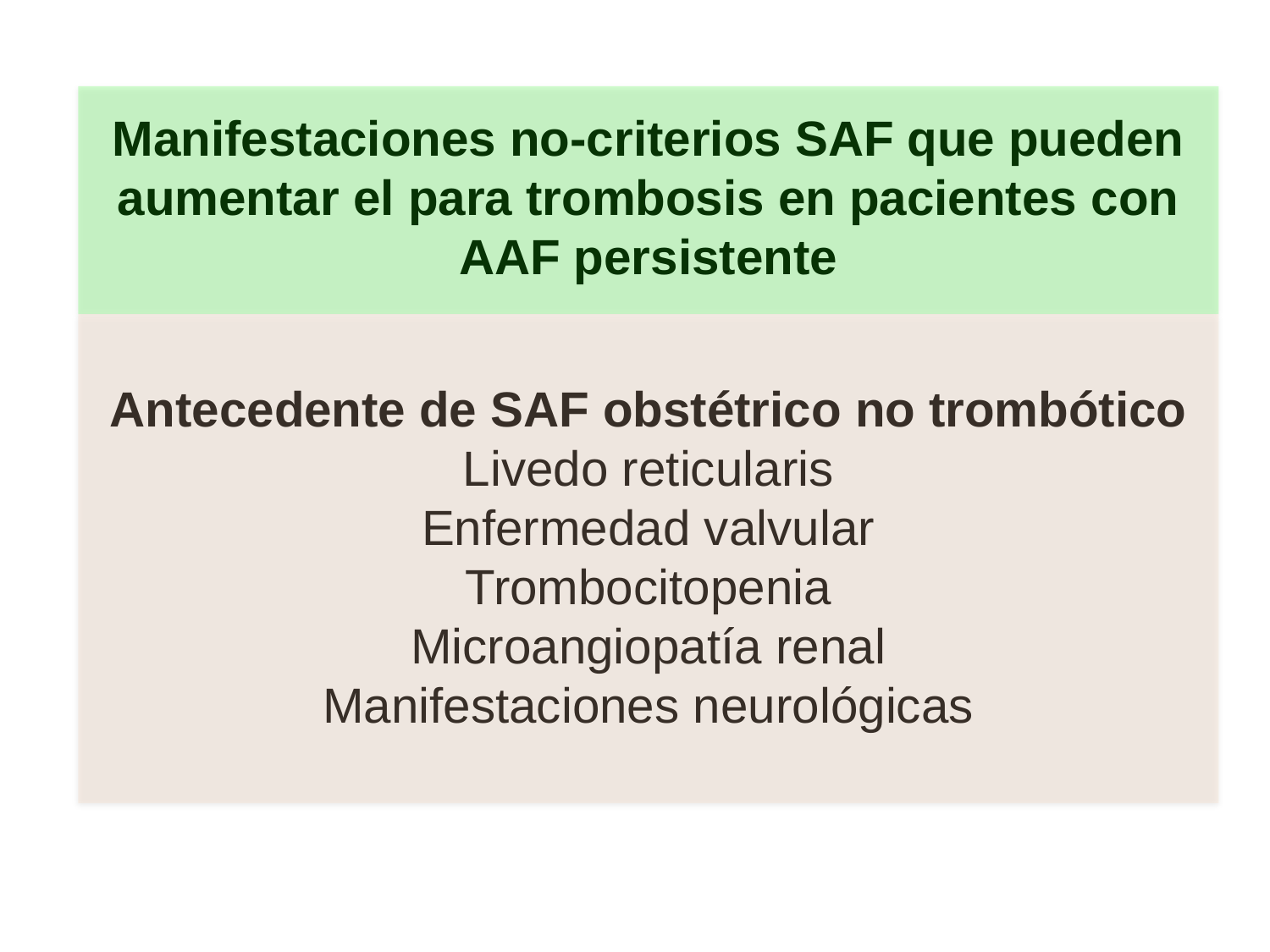

Manifestaciones no-criterios SAF que pueden aumentar el para trombosis en pacientes con AAF persistente

Antecedente de SAF obstétrico no trombótico
Livedo reticularis
Enfermedad valvular
Trombocitopenia
Microangiopatía renal
Manifestaciones neurológicas